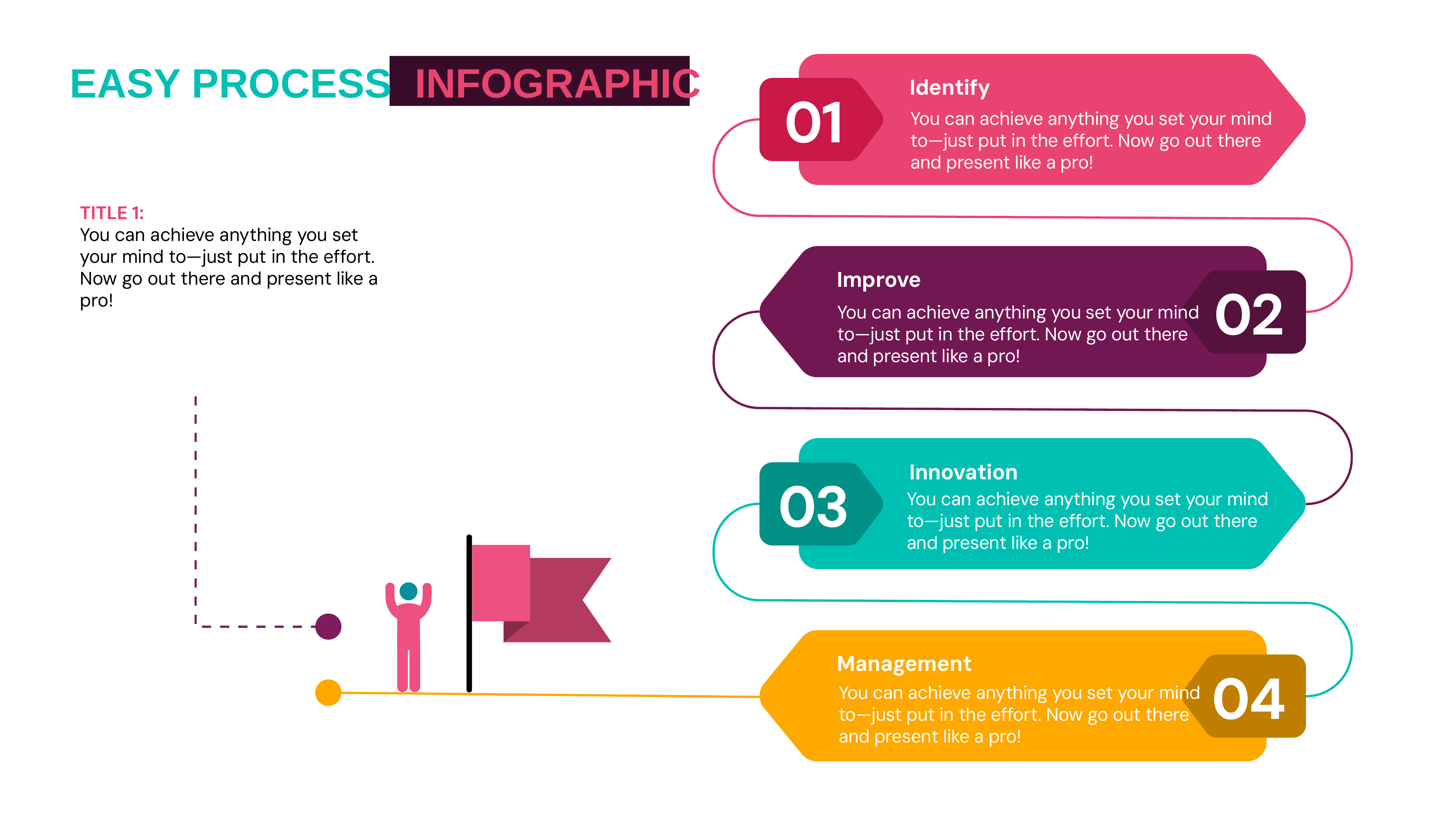

EASY PROCESS  INFOGRAPHIC

Identify

01
You can achieve anything you set your mind to—just put in the effort. Now go out there and present like a pro!

TITLE 1:
You can achieve anything you set your mind to—just put in the effort. Now go out there and present like a pro!

Improve

02
You can achieve anything you set your mind to—just put in the effort. Now go out there and present like a pro!

Innovation

03
You can achieve anything you set your mind to—just put in the effort. Now go out there and present like a pro!

Management

04
You can achieve anything you set your mind to—just put in the effort. Now go out there and present like a pro!